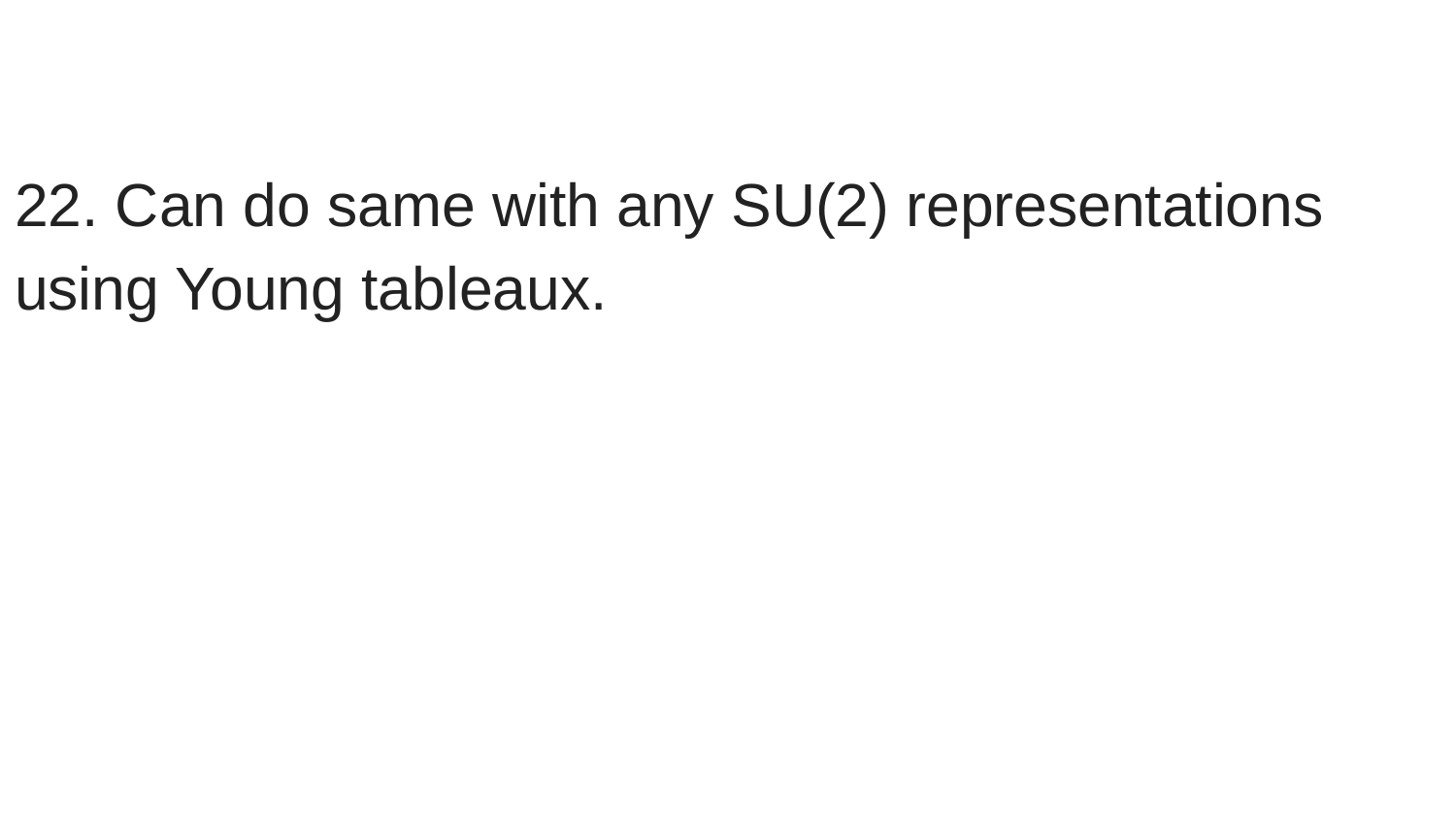

22. Can do same with any SU(2) representations using Young tableaux.